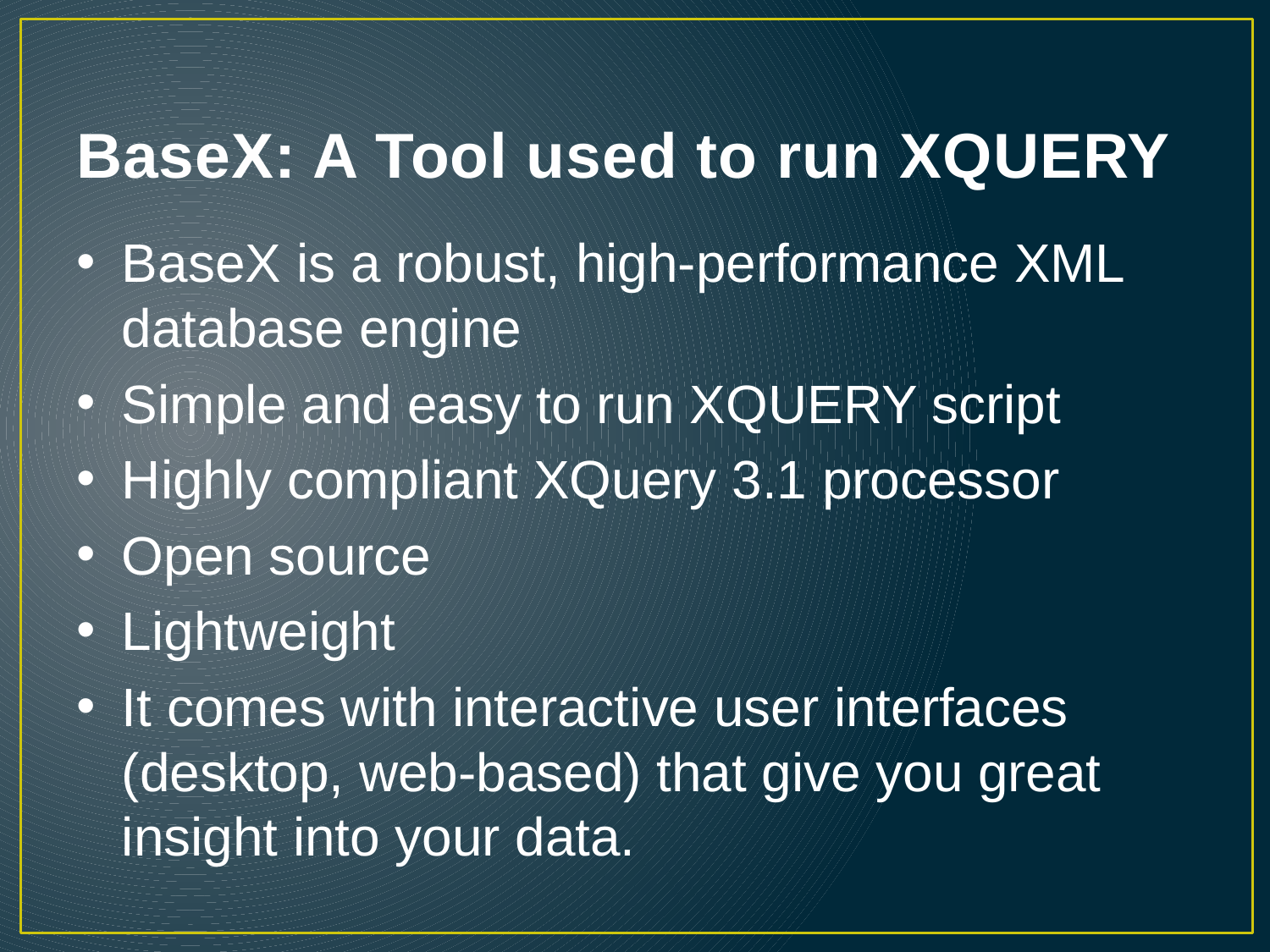

# BaseX: A Tool used to run XQUERY
BaseX is a robust, high-performance XML database engine
Simple and easy to run XQUERY script
Highly compliant XQuery 3.1 processor
Open source
Lightweight
It comes with interactive user interfaces (desktop, web-based) that give you great insight into your data.